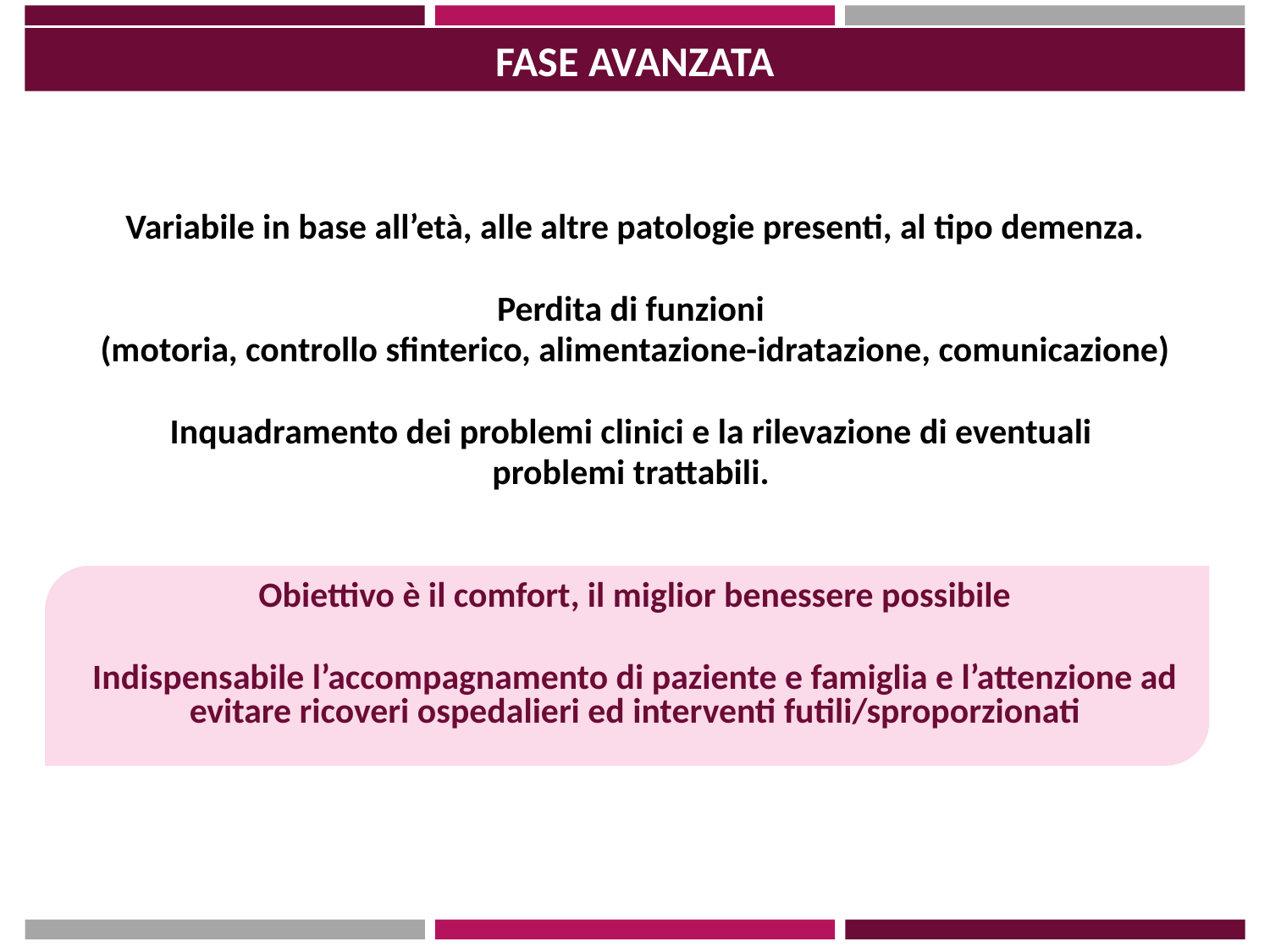

FASE AVANZATA
Variabile in base all’età, alle altre patologie presenti, al tipo demenza.

Perdita di funzioni
(motoria, controllo sfinterico, alimentazione-idratazione, comunicazione)

Inquadramento dei problemi clinici e la rilevazione di eventuali
problemi trattabili.

Obiettivo è il comfort, il miglior benessere possibile

Indispensabile l’accompagnamento di paziente e famiglia e l’attenzione ad evitare ricoveri ospedalieri ed interventi futili/sproporzionati